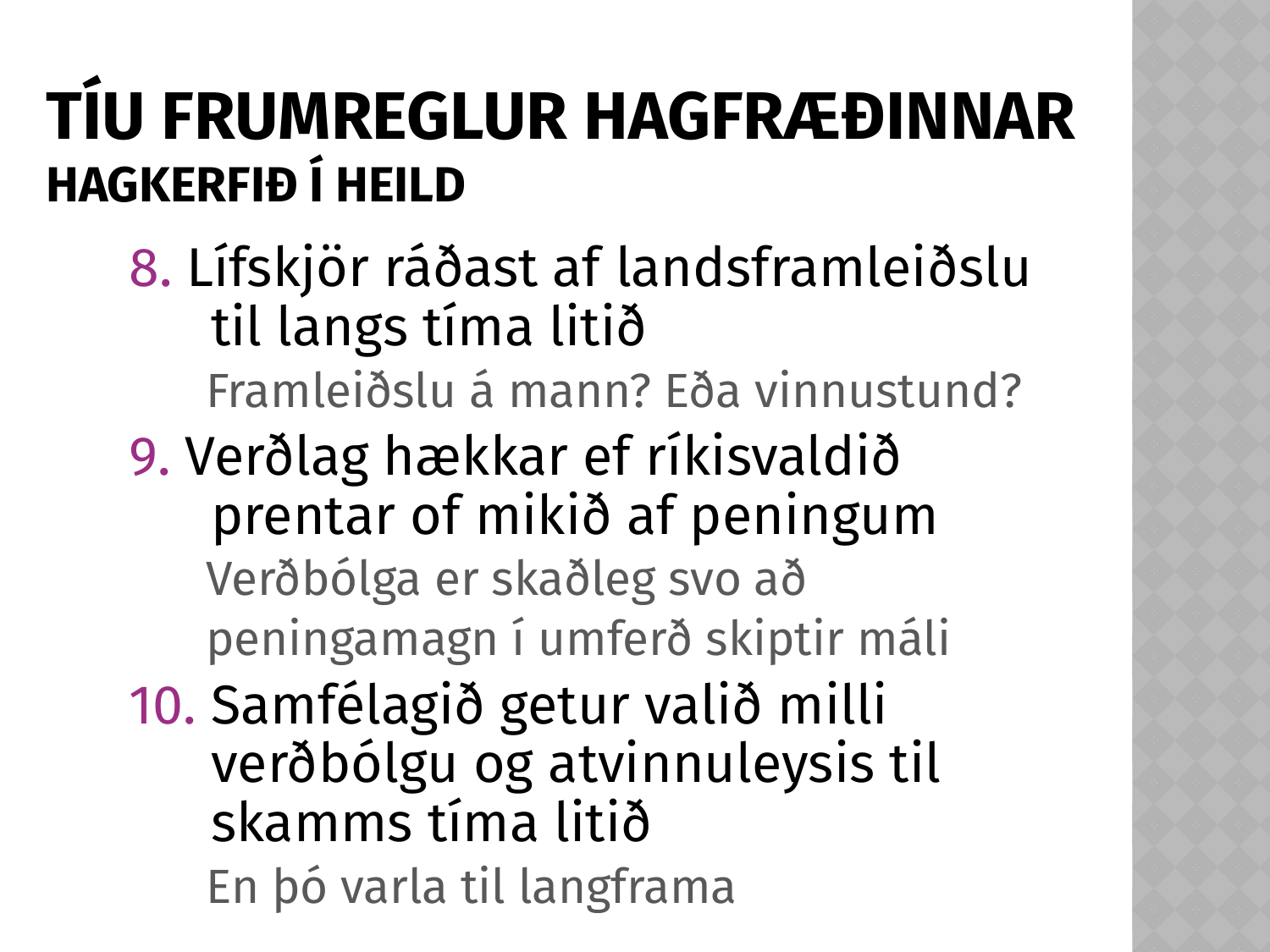

# Tíu frumreglur hagfræðinnar Hagkerfið í heild
8. Lífskjör ráðast af landsframleiðslu til langs tíma litið
Framleiðslu á mann? Eða vinnustund?
9. Verðlag hækkar ef ríkisvaldið prentar of mikið af peningum
Verðbólga er skaðleg svo að
peningamagn í umferð skiptir máli
10. Samfélagið getur valið milli verðbólgu og atvinnuleysis til skamms tíma litið
En þó varla til langframa